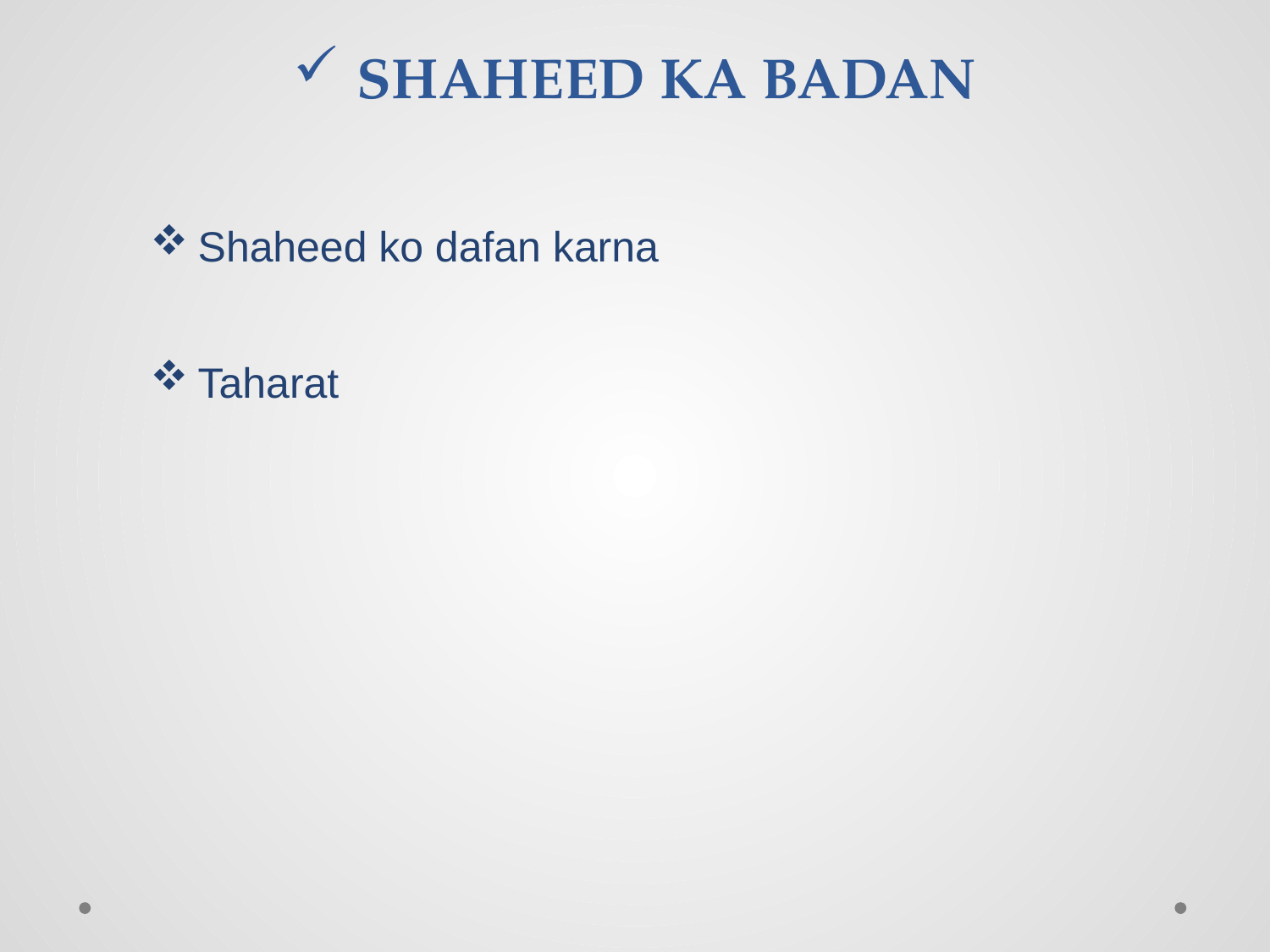

# SHAHEED KA BADAN
Shaheed ko dafan karna
Taharat